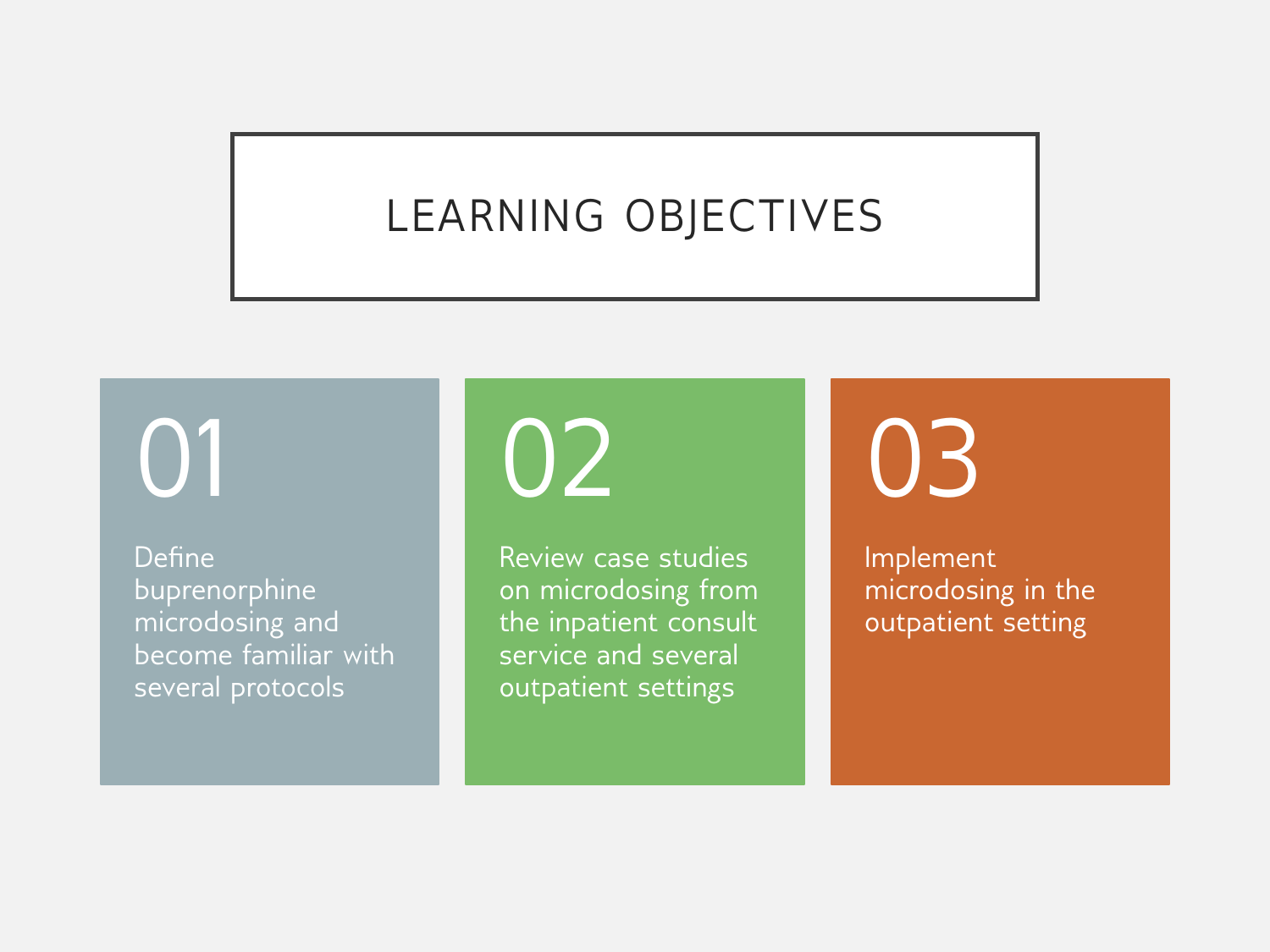

# LEARNING OBJECTIVES
Define buprenorphine microdosing and become familiar with several protocols
01
Review case studies on microdosing from the inpatient consult service and several outpatient settings
02
Implement microdosing in the outpatient setting
03